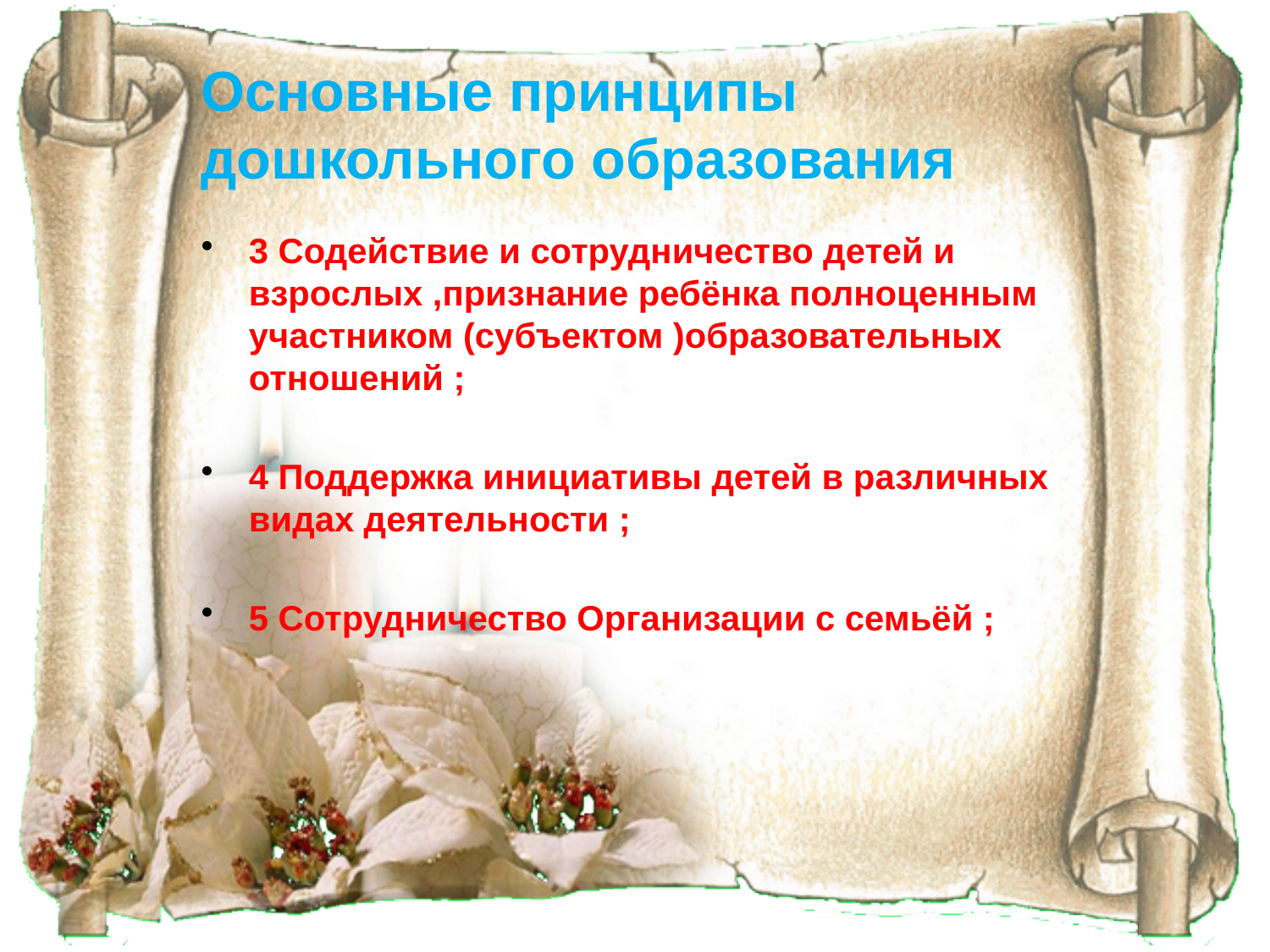

# Основные принципы дошкольного образования
3 Содействие и сотрудничество детей и взрослых ,признание ребёнка полноценным участником (субъектом )образовательных отношений ;

4 Поддержка инициативы детей в различных видах деятельности ;

5 Сотрудничество Организации с семьёй ;